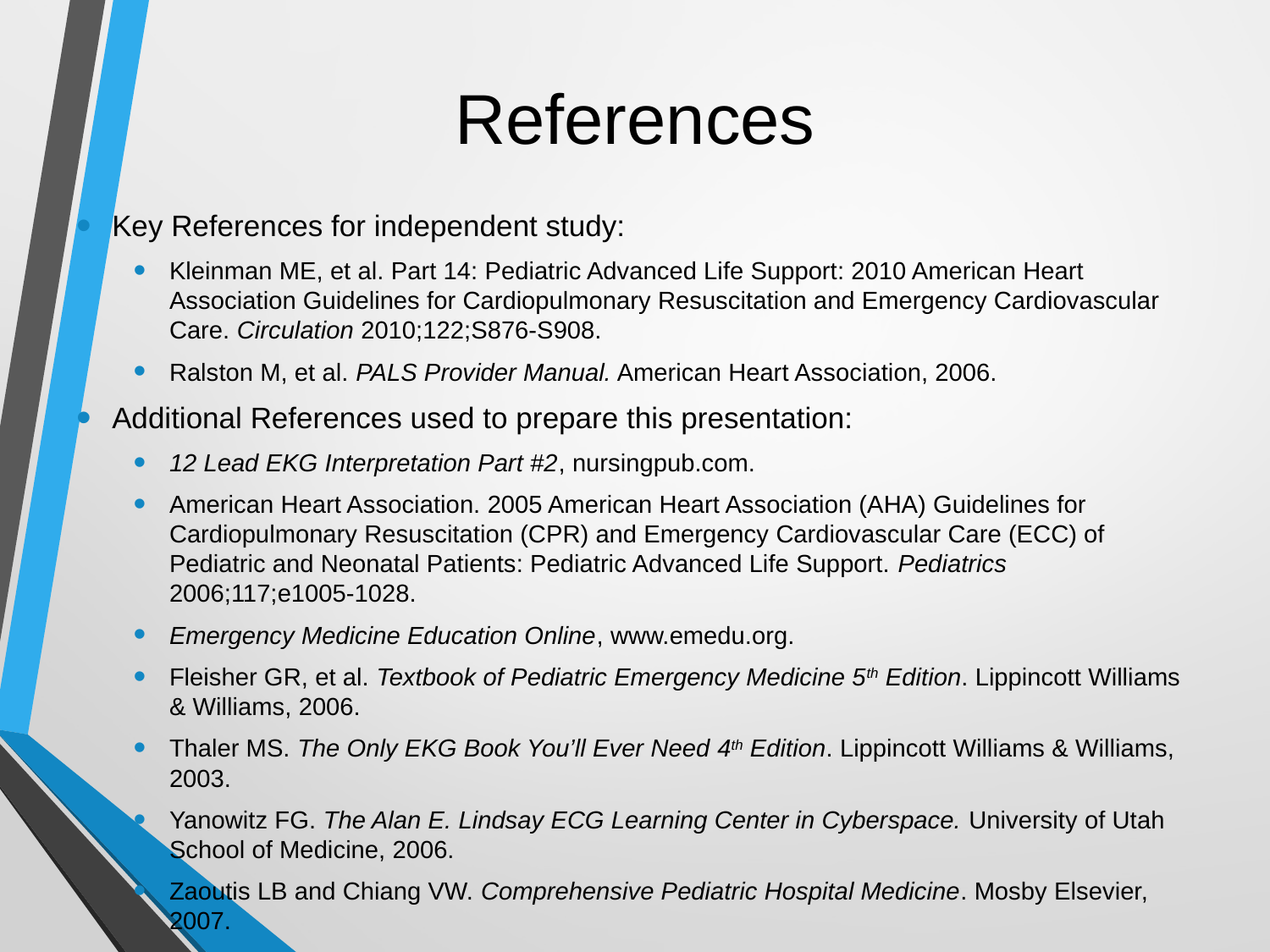

# References
Key References for independent study:
Kleinman ME, et al. Part 14: Pediatric Advanced Life Support: 2010 American Heart Association Guidelines for Cardiopulmonary Resuscitation and Emergency Cardiovascular Care. Circulation 2010;122;S876-S908.
Ralston M, et al. PALS Provider Manual. American Heart Association, 2006.
Additional References used to prepare this presentation:
12 Lead EKG Interpretation Part #2, nursingpub.com.
American Heart Association. 2005 American Heart Association (AHA) Guidelines for Cardiopulmonary Resuscitation (CPR) and Emergency Cardiovascular Care (ECC) of Pediatric and Neonatal Patients: Pediatric Advanced Life Support. Pediatrics 2006;117;e1005-1028.
Emergency Medicine Education Online, www.emedu.org.
Fleisher GR, et al. Textbook of Pediatric Emergency Medicine 5th Edition. Lippincott Williams & Williams, 2006.
Thaler MS. The Only EKG Book You’ll Ever Need 4th Edition. Lippincott Williams & Williams, 2003.
Yanowitz FG. The Alan E. Lindsay ECG Learning Center in Cyberspace. University of Utah School of Medicine, 2006.
Zaoutis LB and Chiang VW. Comprehensive Pediatric Hospital Medicine. Mosby Elsevier, 2007.